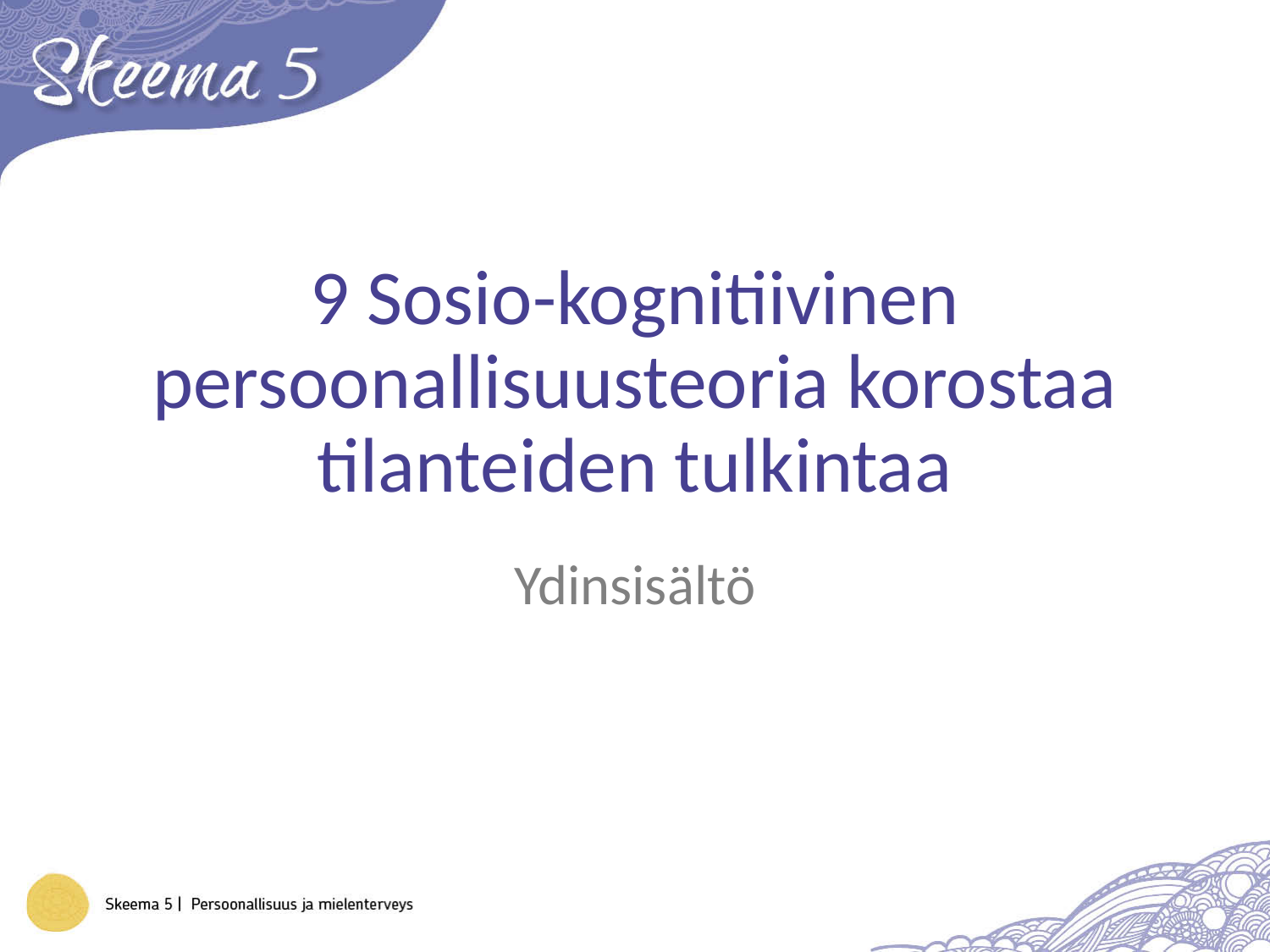

# 9 Sosio-kognitiivinen persoonallisuusteoria korostaa tilanteiden tulkintaa
Ydinsisältö